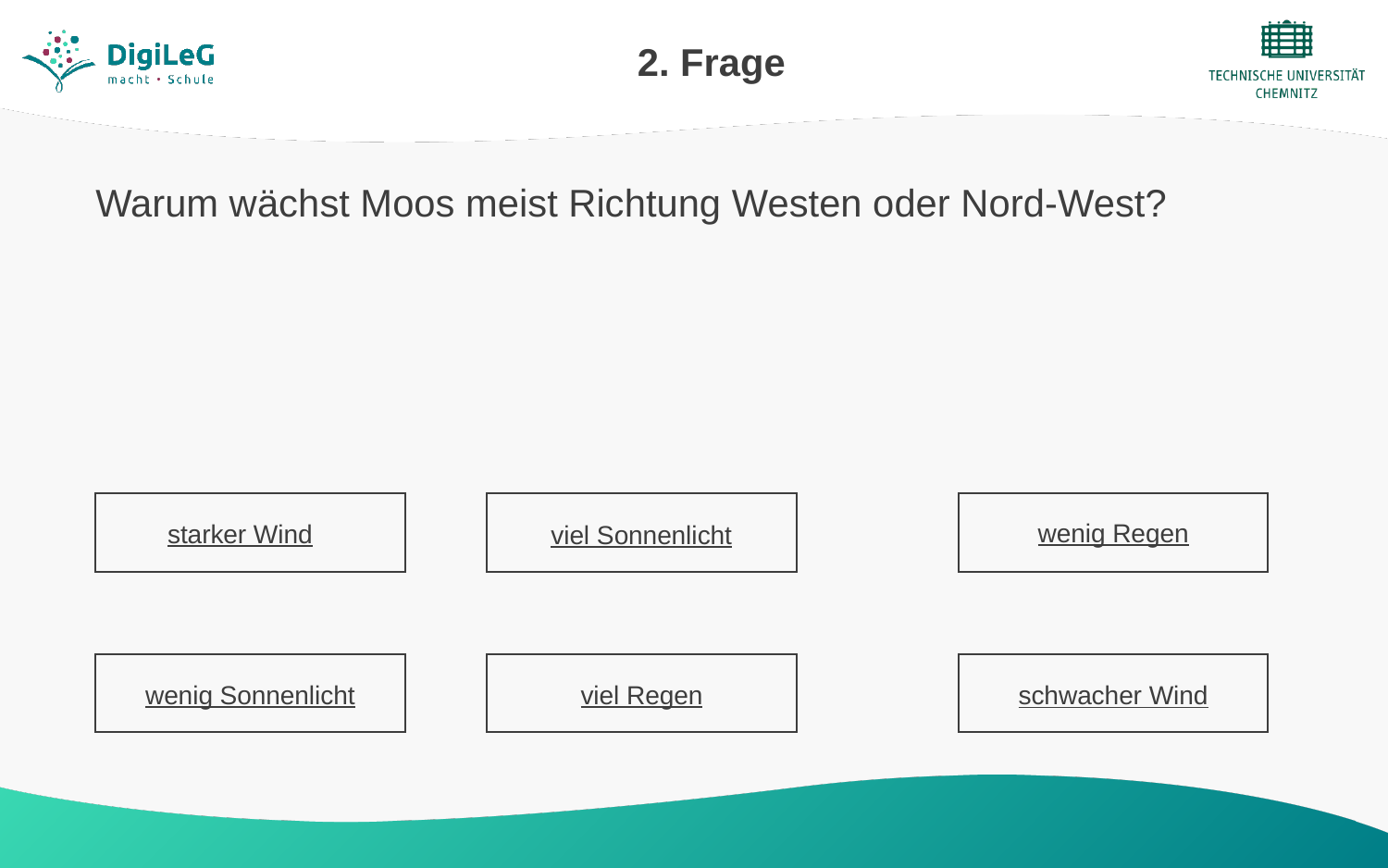

# 2. Frage
Warum wächst Moos meist Richtung Westen oder Nord-West?

wenig Regen
starker Wind
viel Sonnenlicht

wenig Sonnenlicht
viel Regen
schwacher Wind